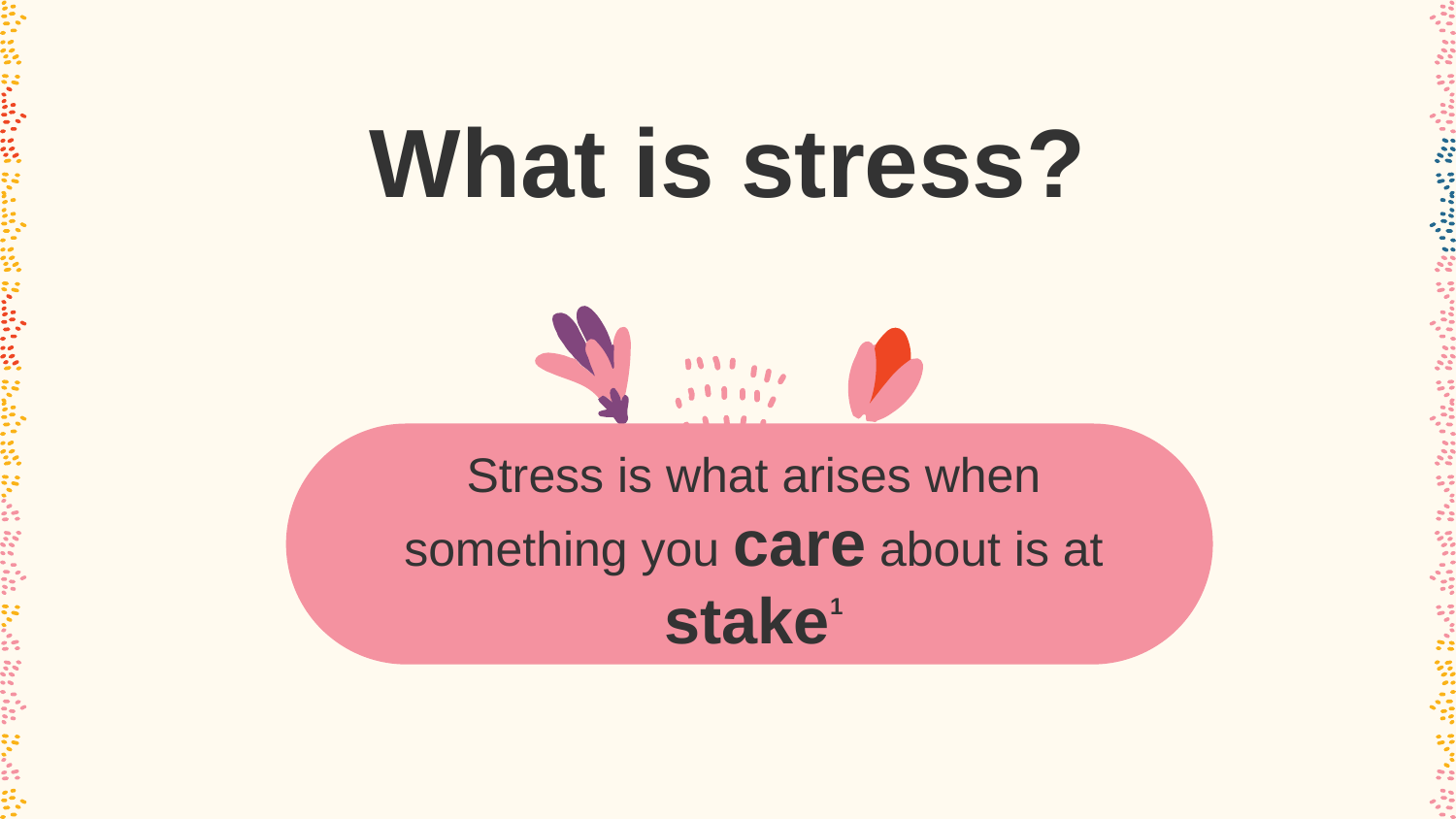

# What is stress?

Stress is what arises when something you care about is at stake1